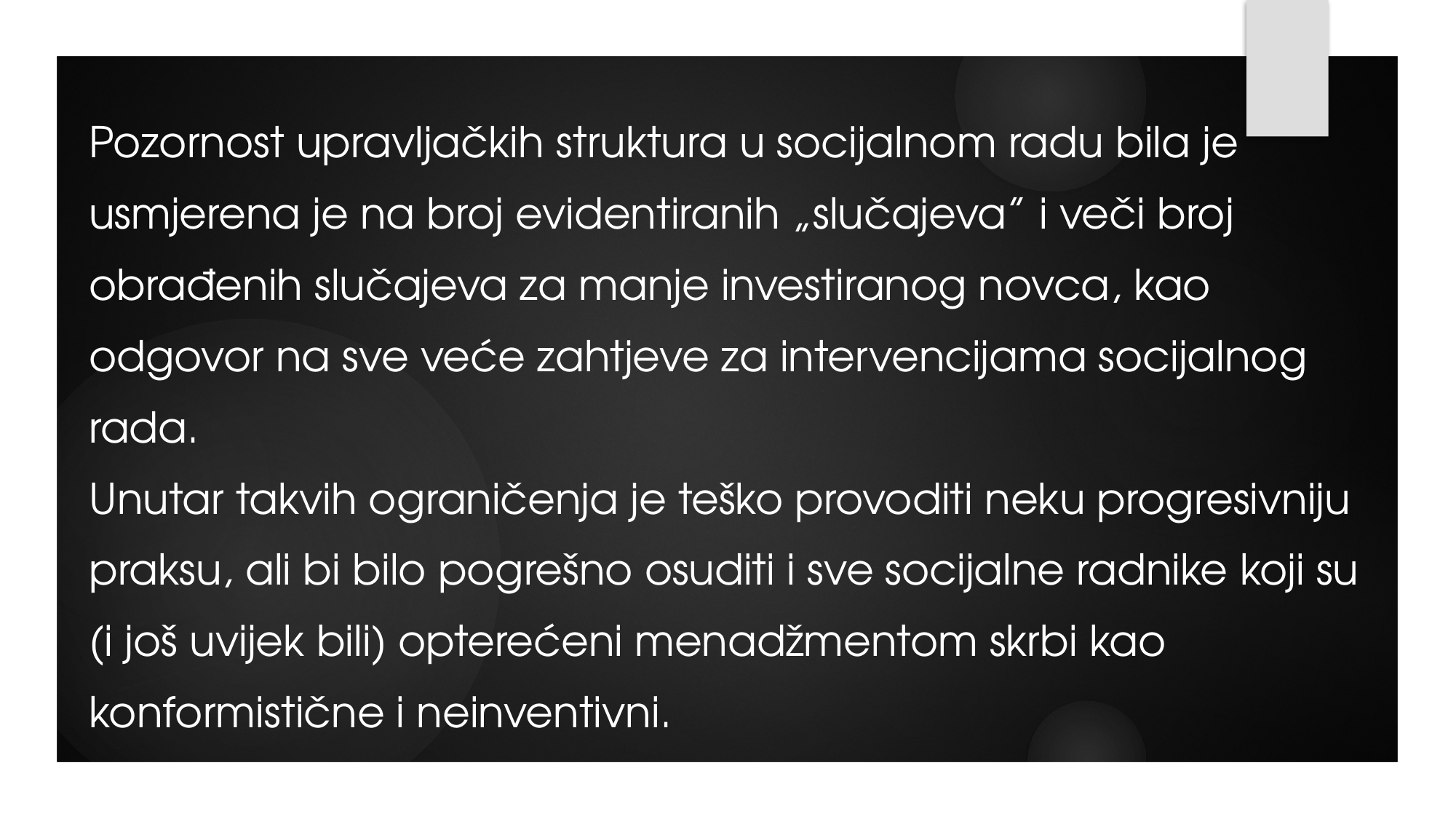

Pozornost upravljačkih struktura u socijalnom radu bila je usmjerena je na broj evidentiranih „slučajeva” i veči broj obrađenih slučajeva za manje investiranog novca, kao odgovor na sve veće zahtjeve za intervencijama socijalnog rada.
Unutar takvih ograničenja je teško provoditi neku progresivniju praksu, ali bi bilo pogrešno osuditi i sve socijalne radnike koji su (i još uvijek bili) opterećeni menadžmentom skrbi kao konformistične i neinventivni.